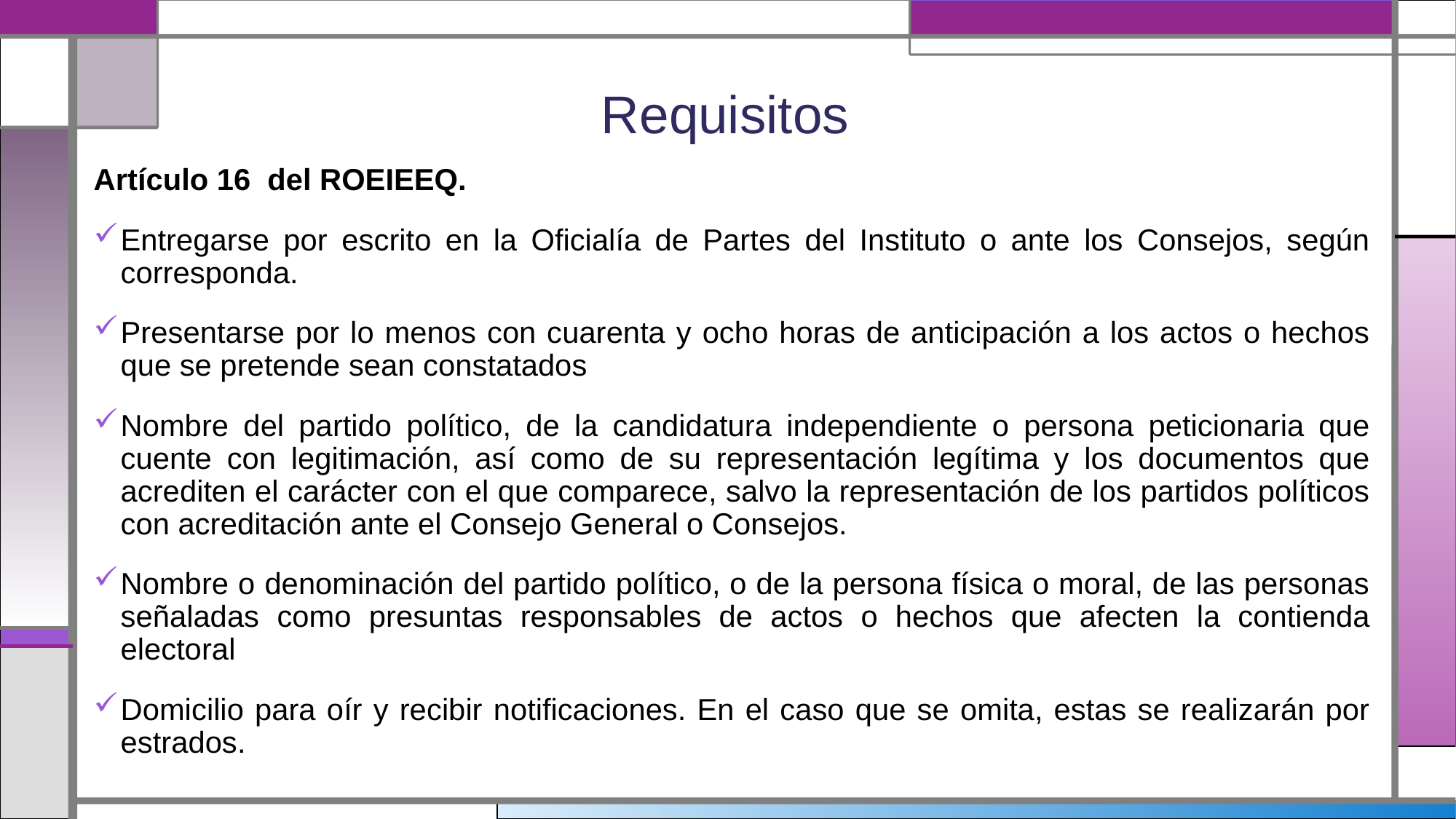

# Requisitos
Artículo 16  del ROEIEEQ.
Entregarse por escrito en la Oficialía de Partes del Instituto o ante los Consejos, según corresponda.
Presentarse por lo menos con cuarenta y ocho horas de anticipación a los actos o hechos que se pretende sean constatados
Nombre del partido político, de la candidatura independiente o persona peticionaria que cuente con legitimación, así como de su representación legítima y los documentos que acrediten el carácter con el que comparece, salvo la representación de los partidos políticos con acreditación ante el Consejo General o Consejos.
Nombre o denominación del partido político, o de la persona física o moral, de las personas señaladas como presuntas responsables de actos o hechos que afecten la contienda electoral
Domicilio para oír y recibir notificaciones. En el caso que se omita, estas se realizarán por estrados.